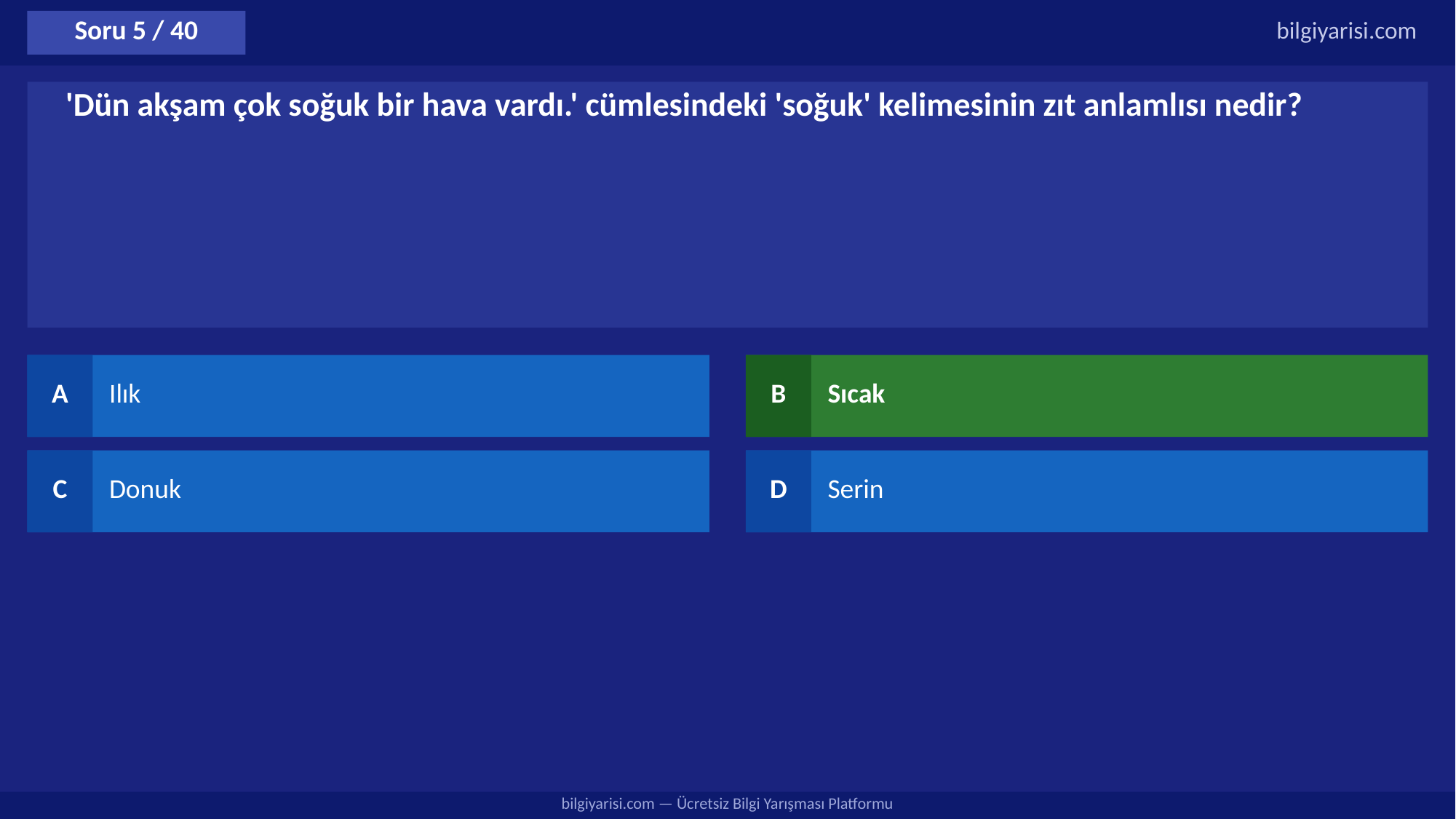

Soru 5 / 40
bilgiyarisi.com

'Dün akşam çok soğuk bir hava vardı.' cümlesindeki 'soğuk' kelimesinin zıt anlamlısı nedir?

A
Ilık

B
Sıcak

C
Donuk

D
Serin
bilgiyarisi.com — Ücretsiz Bilgi Yarışması Platformu